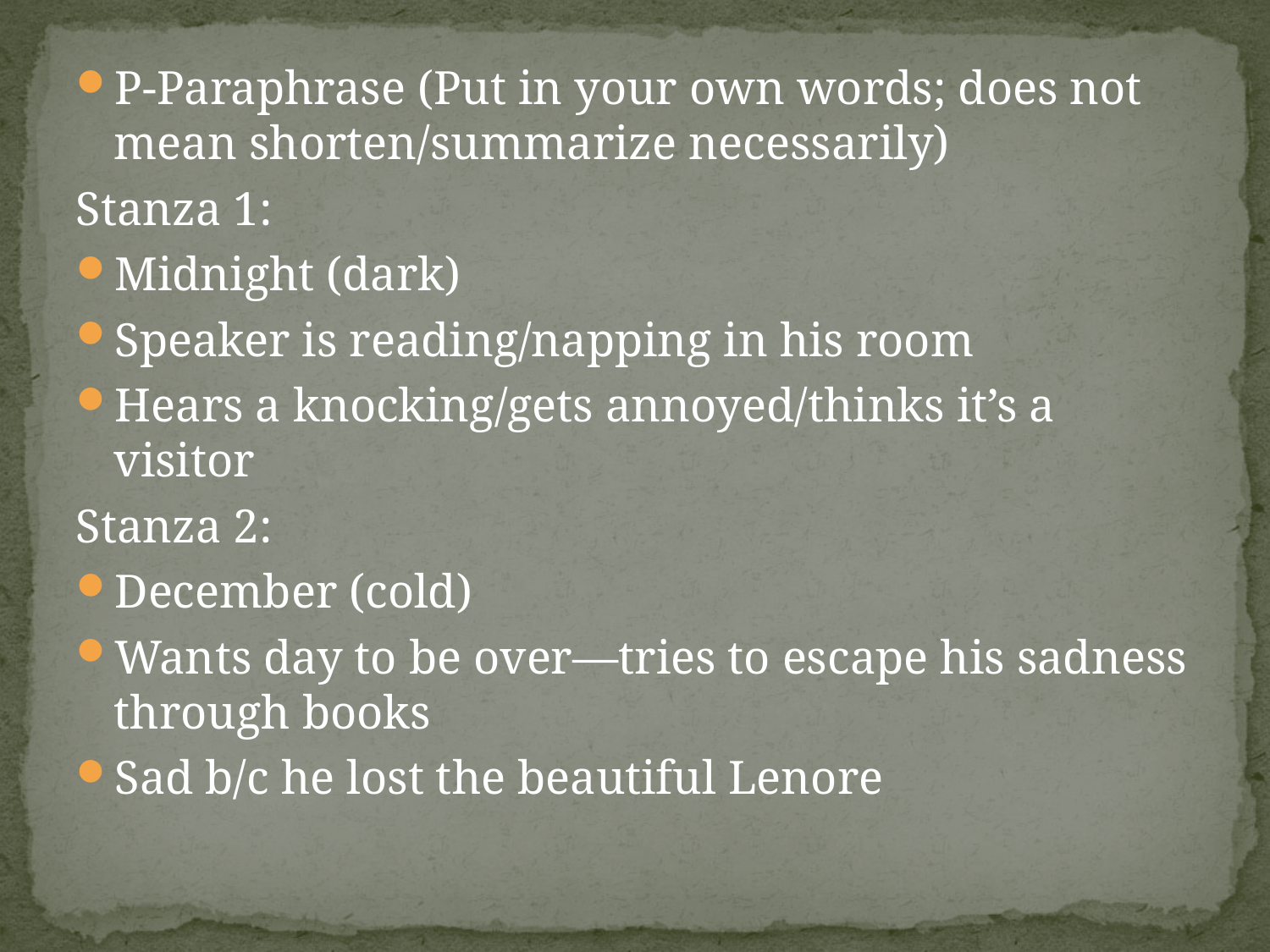

P-Paraphrase (Put in your own words; does not mean shorten/summarize necessarily)
Stanza 1:
Midnight (dark)
Speaker is reading/napping in his room
Hears a knocking/gets annoyed/thinks it’s a visitor
Stanza 2:
December (cold)
Wants day to be over—tries to escape his sadness through books
Sad b/c he lost the beautiful Lenore